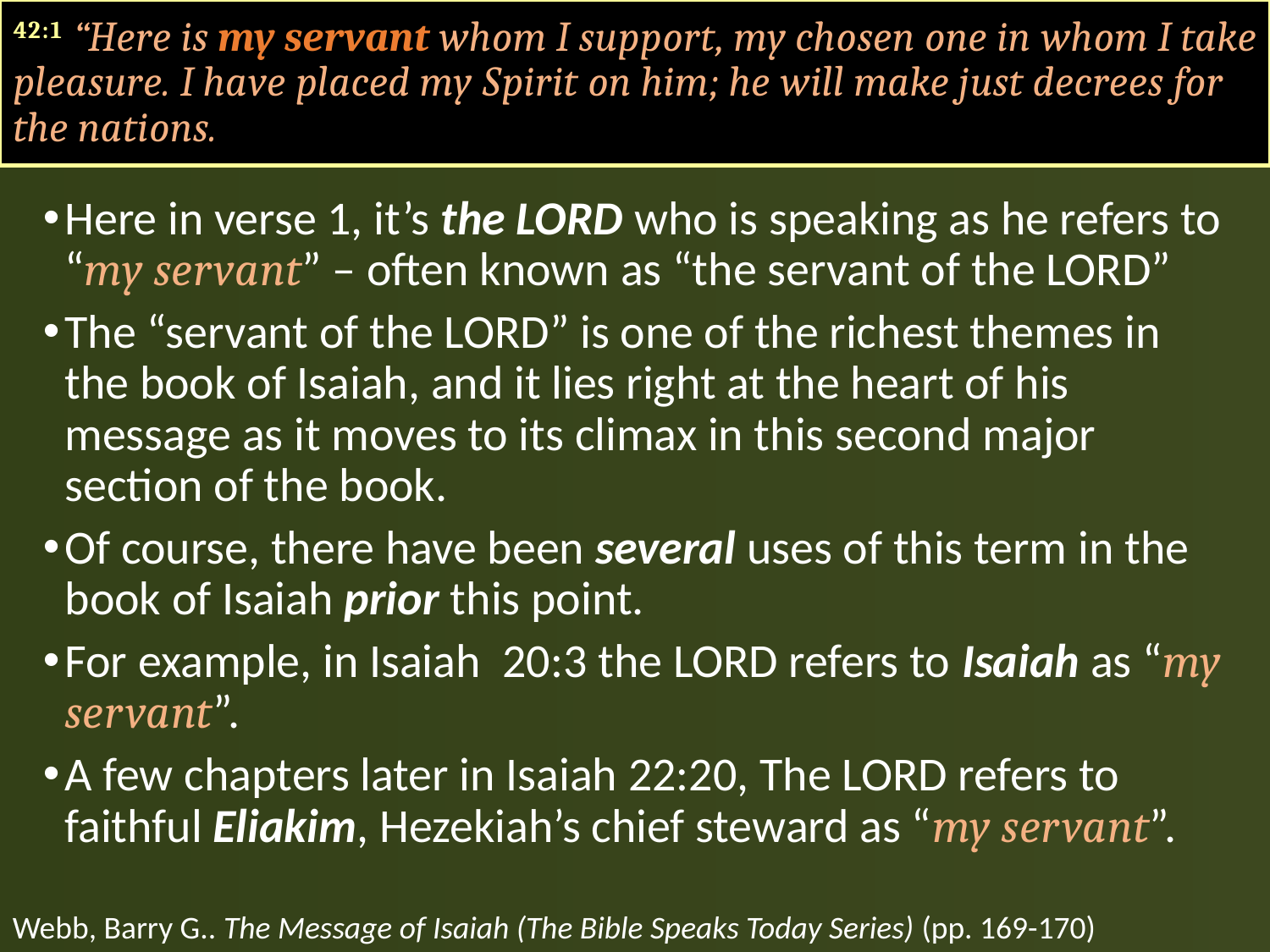

42:1 “Here is my servant whom I support, my chosen one in whom I take pleasure. I have placed my Spirit on him; he will make just decrees for the nations.
Here in verse 1, it’s the LORD who is speaking as he refers to “my servant” – often known as “the servant of the LORD”
The “servant of the LORD” is one of the richest themes in the book of Isaiah, and it lies right at the heart of his message as it moves to its climax in this second major section of the book.
Of course, there have been several uses of this term in the book of Isaiah prior this point.
For example, in Isaiah  20:3 the LORD refers to Isaiah as “my servant”.
A few chapters later in Isaiah 22:20, The LORD refers to faithful Eliakim, Hezekiah’s chief steward as “my servant”.
Webb, Barry G.. The Message of Isaiah (The Bible Speaks Today Series) (pp. 169-170)